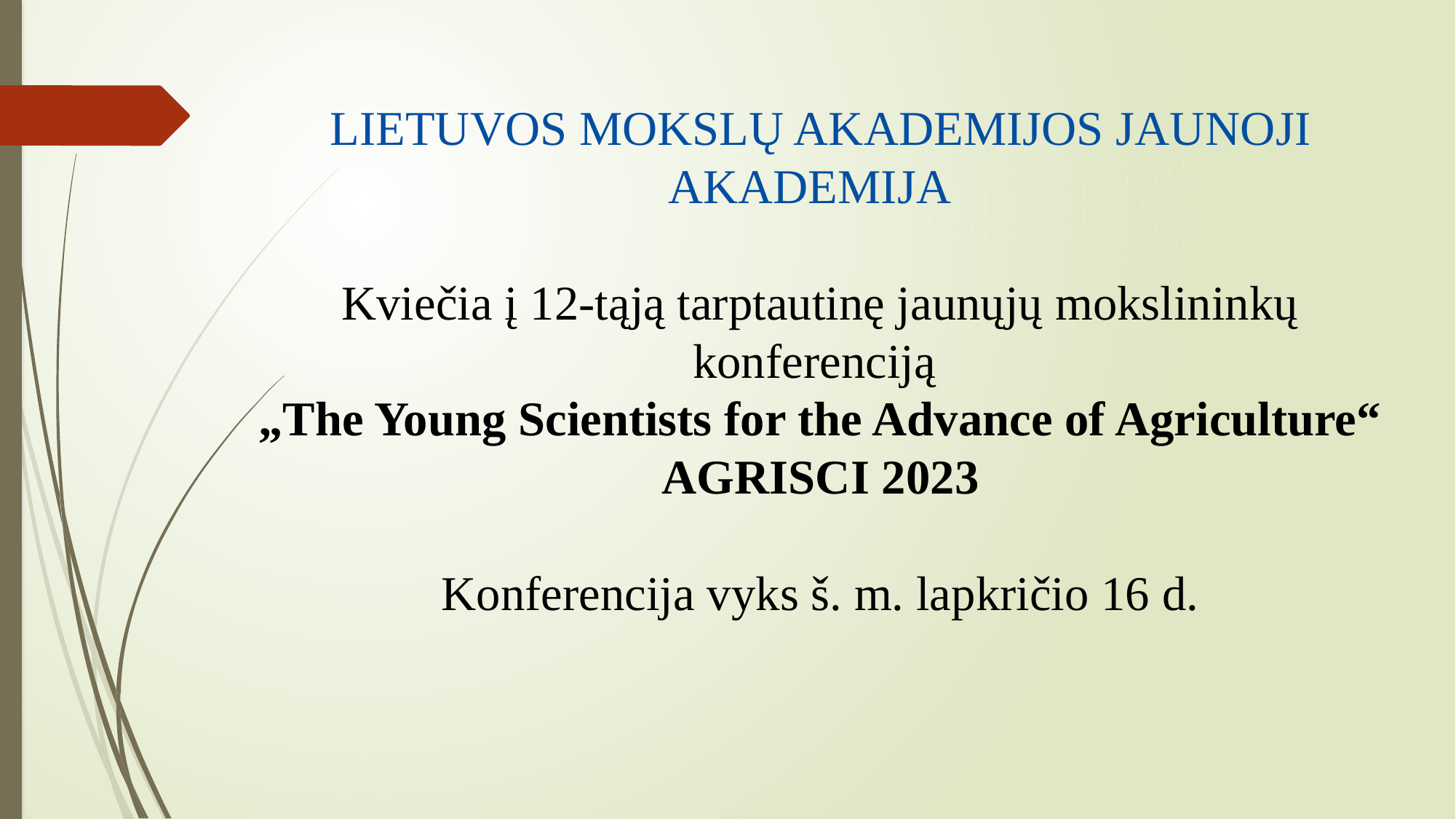

LIETUVOS MOKSLŲ AKADEMIJOS JAUNOji AKADEMIJA

Kviečia į 12-tąją tarptautinę jaunųjų mokslininkų konferenciją
„The Young Scientists for the Advance of Agriculture“ AGRISCI 2023

Konferencija vyks š. m. lapkričio 16 d.